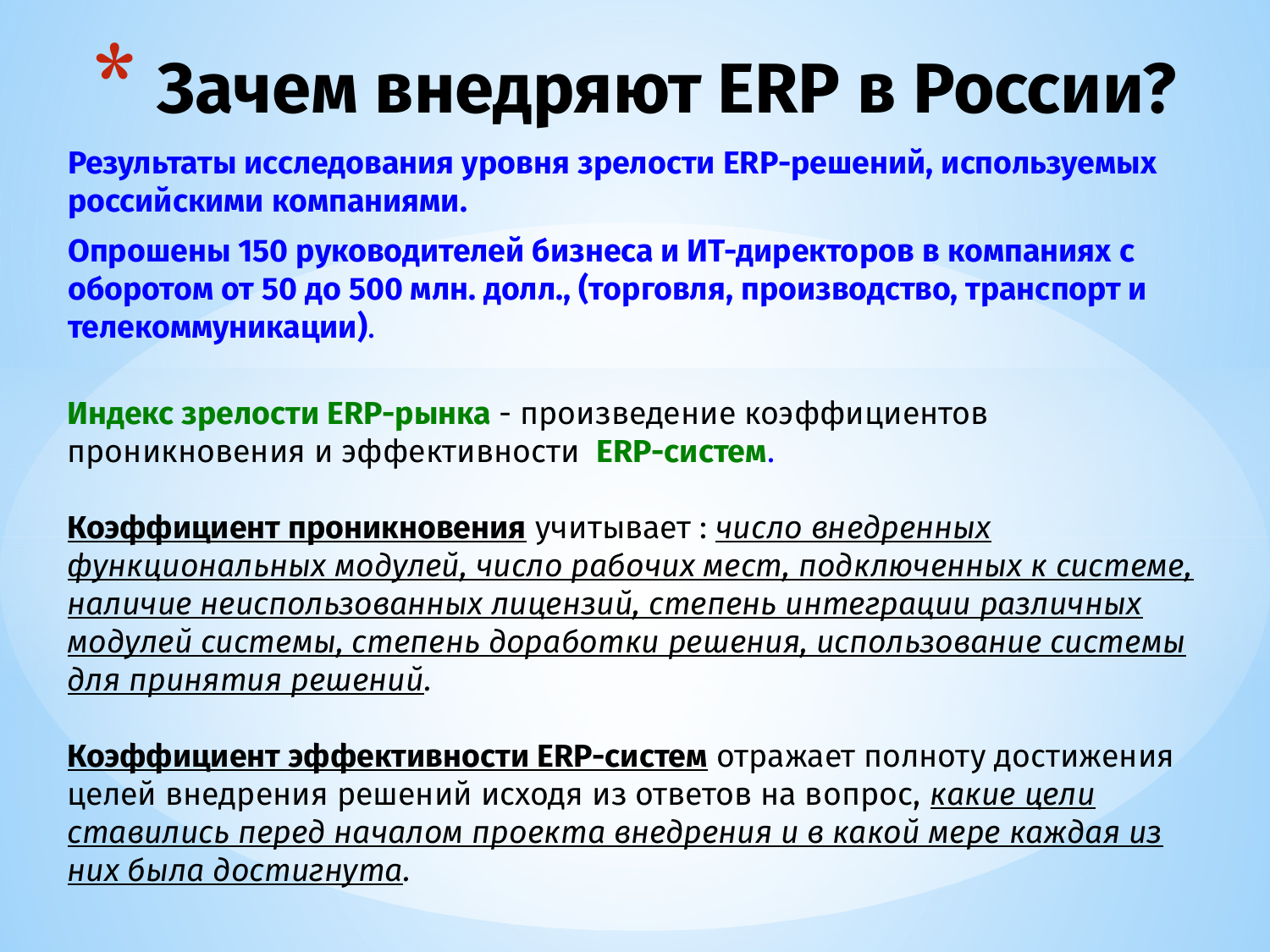

# Зачем внедряют ERP в России?
Результаты исследования уровня зрелости ERP-решений, используемых российскими компаниями.
Опрошены 150 руководителей бизнеса и ИТ-директоров в компаниях с оборотом от 50 до 500 млн. долл., (торговля, производство, транспорт и телекоммуникации).
Индекс зрелости ERP-рынка - произведение коэффициентов проникновения и эффективности  ERP-систем.

Коэффициент проникновения учитывает : число внедренных функциональных модулей, число рабочих мест, подключенных к системе, наличие неиспользованных лицензий, степень интеграции различных модулей системы, степень доработки решения, использование системы для принятия решений.

Коэффициент эффективности ERP-систем отражает полноту достижения целей внедрения решений исходя из ответов на вопрос, какие цели ставились перед началом проекта внедрения и в какой мере каждая из них была достигнута.